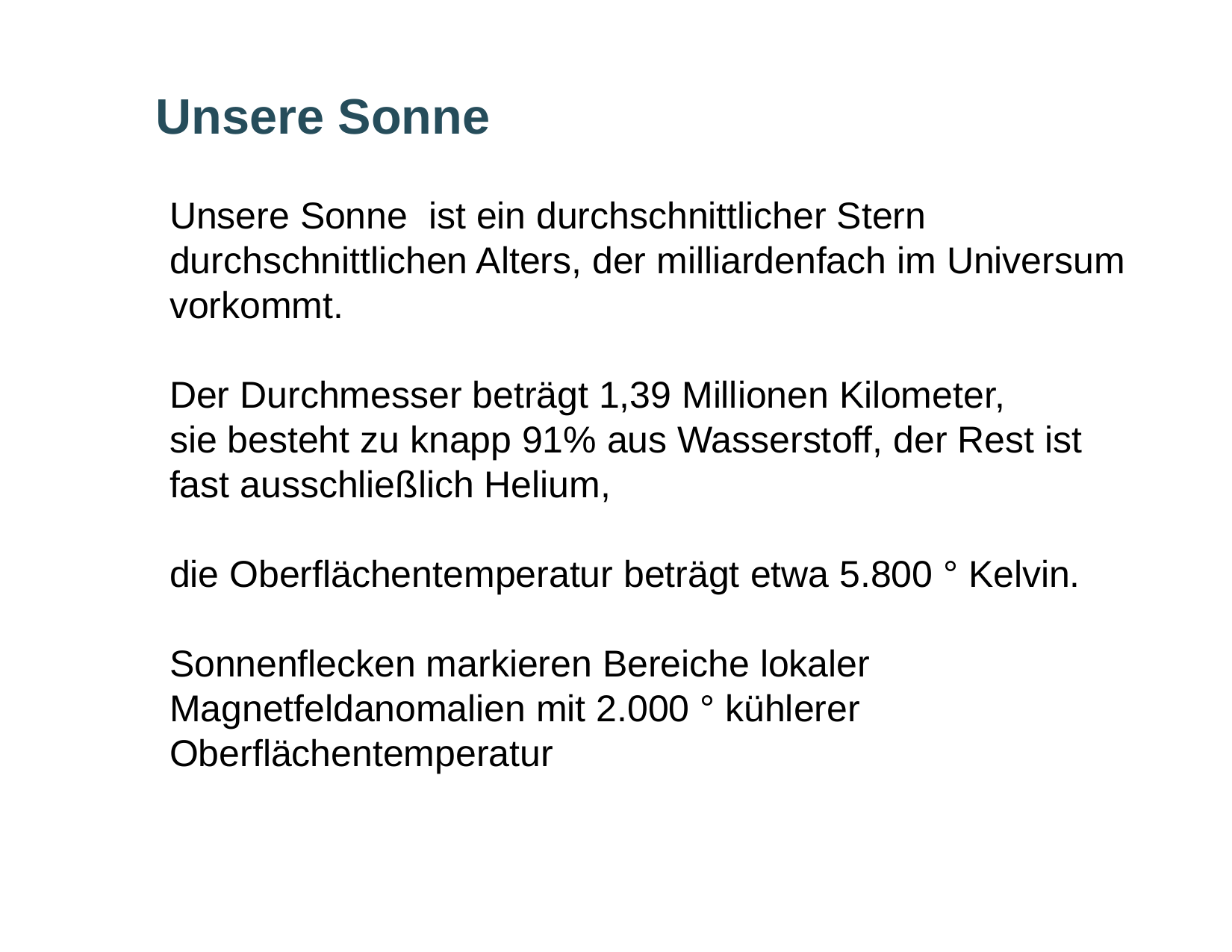

Unsere Sonne
Unsere Sonne  ist ein durchschnittlicher Stern durchschnittlichen Alters, der milliardenfach im Universum vorkommt.

Der Durchmesser beträgt 1,39 Millionen Kilometer,
sie besteht zu knapp 91% aus Wasserstoff, der Rest ist fast ausschließlich Helium,

die Oberflächentemperatur beträgt etwa 5.800 ° Kelvin.

Sonnenflecken markieren Bereiche lokaler Magnetfeldanomalien mit 2.000 ° kühlerer Oberflächentemperatur